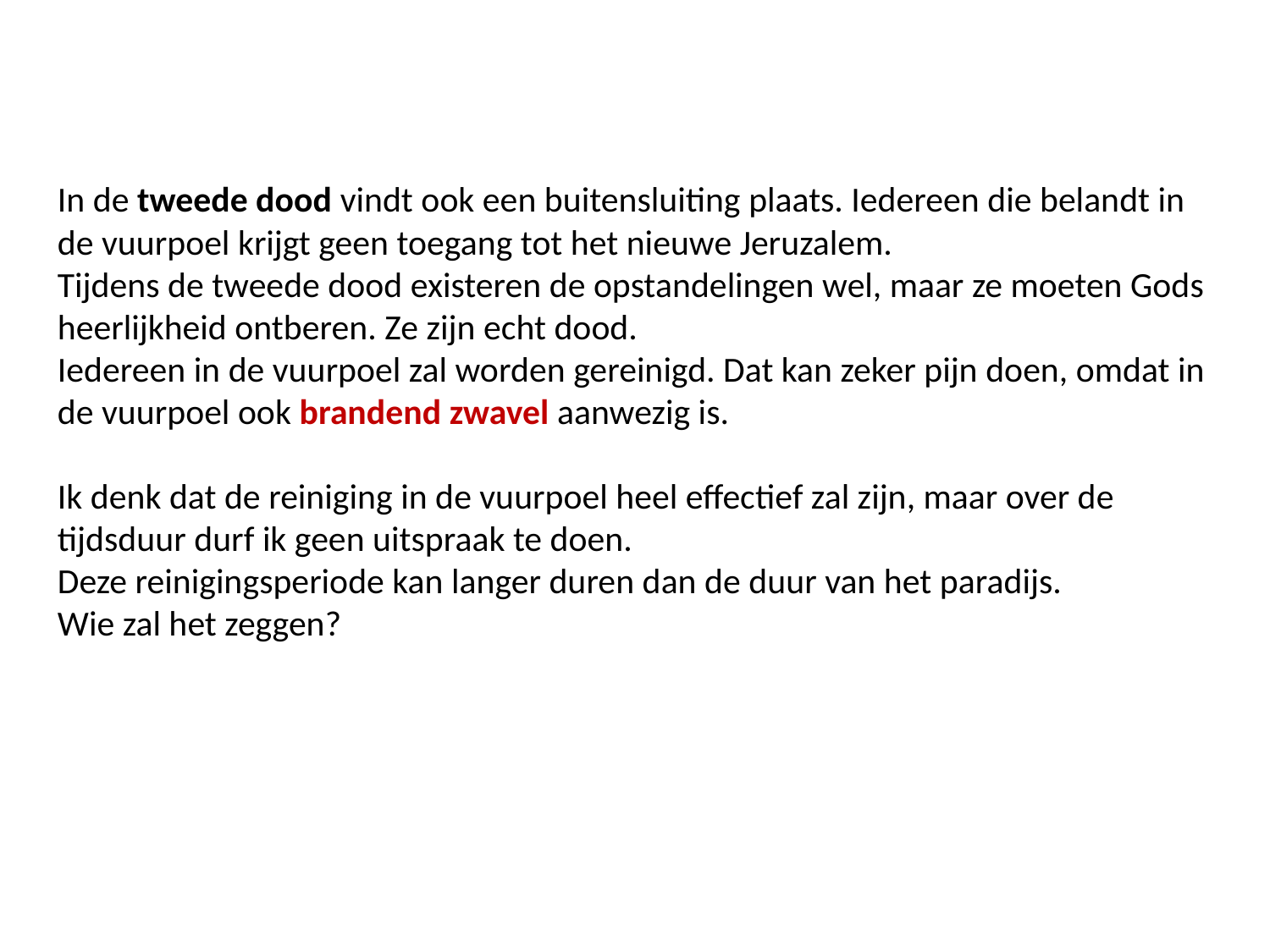

In de tweede dood vindt ook een buitensluiting plaats. Iedereen die belandt in de vuurpoel krijgt geen toegang tot het nieuwe Jeruzalem.
Tijdens de tweede dood existeren de opstandelingen wel, maar ze moeten Gods heerlijkheid ontberen. Ze zijn echt dood.
Iedereen in de vuurpoel zal worden gereinigd. Dat kan zeker pijn doen, omdat in de vuurpoel ook brandend zwavel aanwezig is.

Ik denk dat de reiniging in de vuurpoel heel effectief zal zijn, maar over de tijdsduur durf ik geen uitspraak te doen.
Deze reinigingsperiode kan langer duren dan de duur van het paradijs.
Wie zal het zeggen?